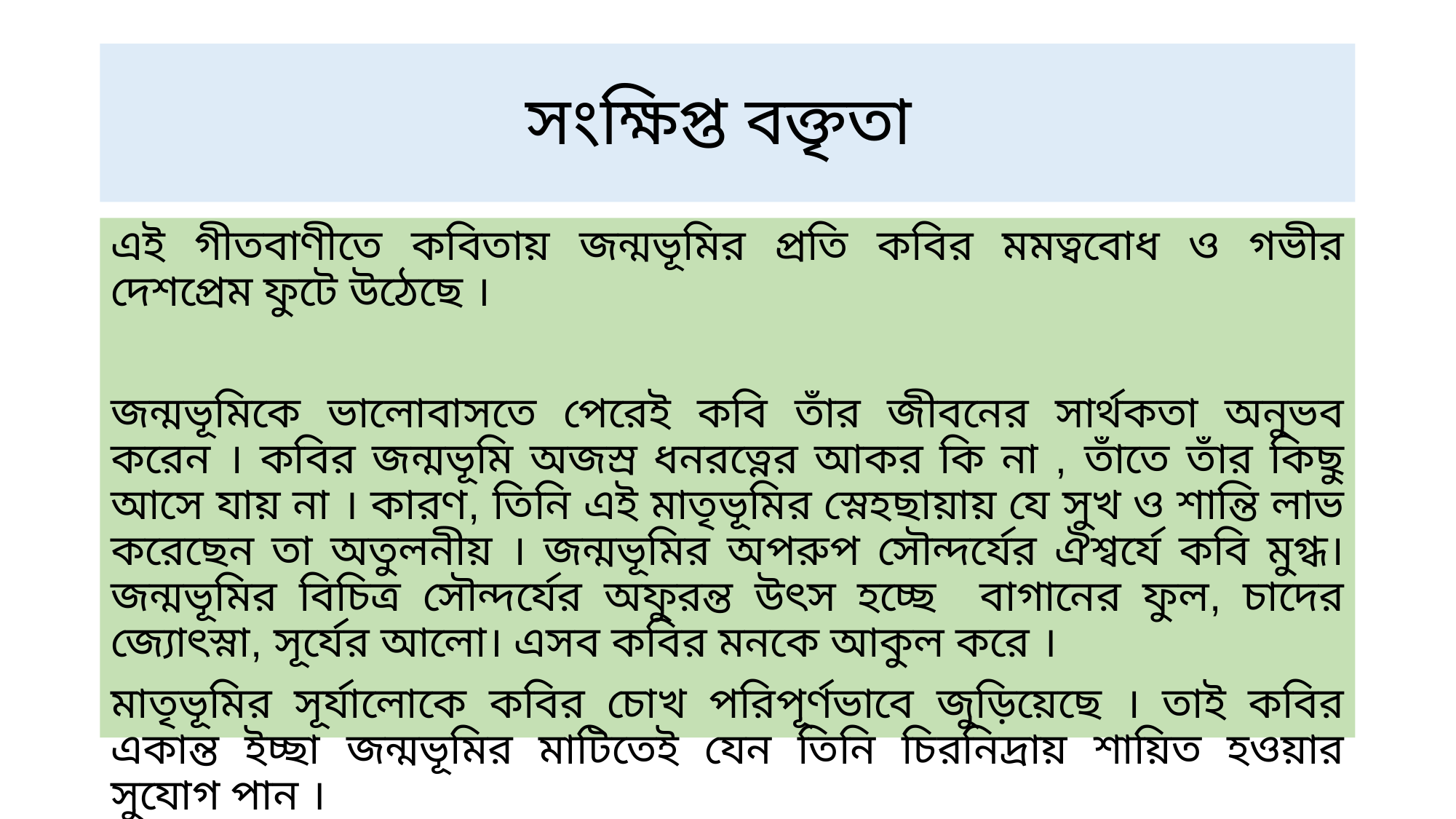

# সংক্ষিপ্ত বক্তৃতা
এই গীতবাণীতে কবিতায় জন্মভূমির প্রতি কবির মমত্ববোধ ও গভীর দেশপ্রেম ফুটে উঠেছে ।

জন্মভূমিকে ভালোবাসতে পেরেই কবি তাঁর জীবনের সার্থকতা অনুভব করেন । কবির জন্মভূমি অজস্র ধনরত্নের আকর কি না , তাঁতে তাঁর কিছু আসে যায় না । কারণ, তিনি এই মাতৃভূমির স্নেহছায়ায় যে সুখ ও শান্তি লাভ করেছেন তা অতুলনীয় । জন্মভূমির অপরুপ সৌন্দর্যের ঐশ্বর্যে কবি মুগ্ধ। জন্মভূমির বিচিত্র সৌন্দর্যের অফুরন্ত উৎস হচ্ছে  বাগানের ফুল, চাদের জ্যোৎস্না, সূর্যের আলো। এসব কবির মনকে আকুল করে ।
মাতৃভূমির সূর্যালোকে কবির চোখ পরিপূর্ণভাবে জুড়িয়েছে । তাই কবির একান্ত ইচ্ছা জন্মভূমির মাটিতেই যেন তিনি চিরনিদ্রায় শায়িত হওয়ার সুযোগ পান ।